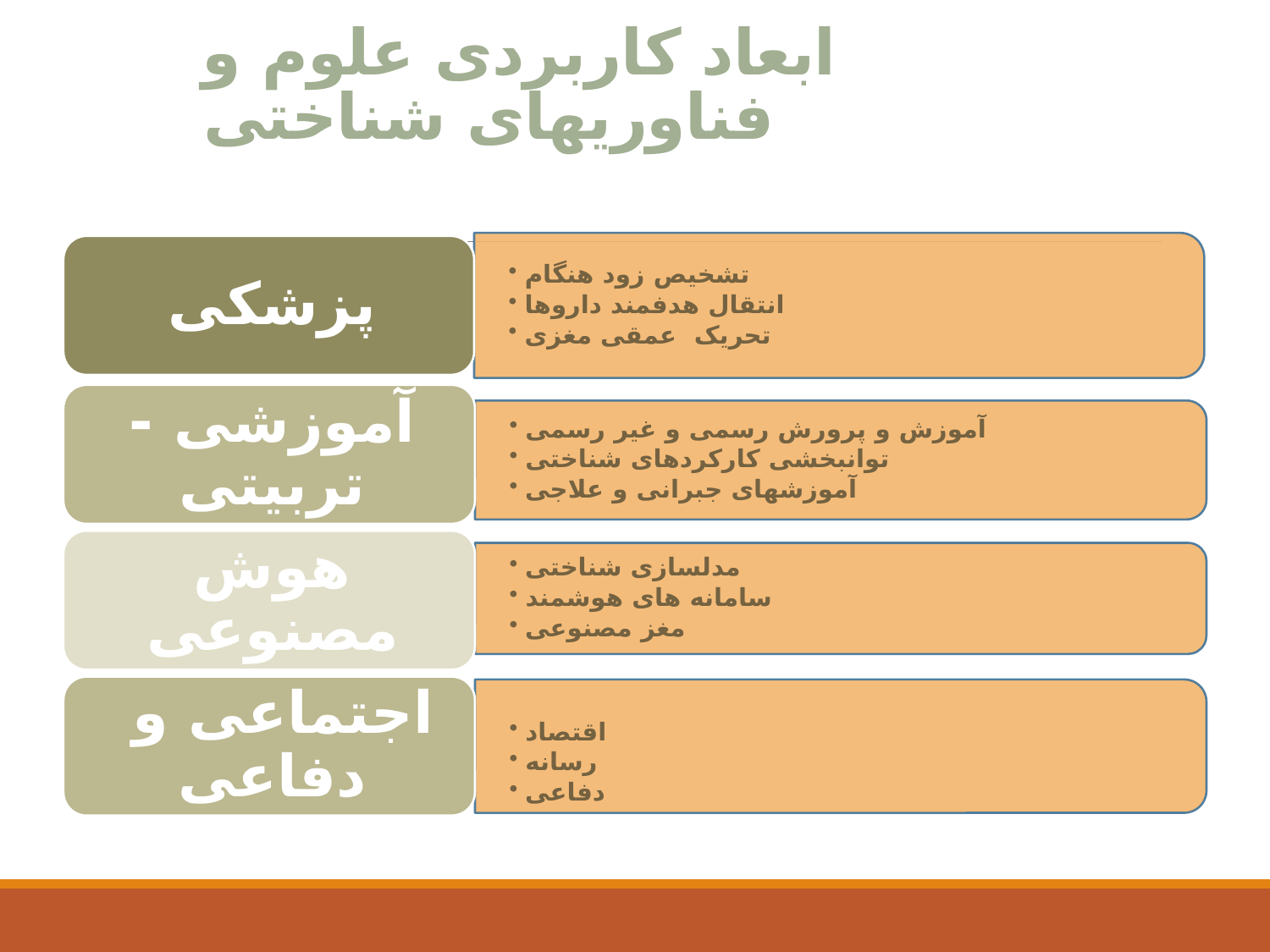

# ابعاد کاربردی علوم و فناوریهای شناختی
تشخیص زود هنگام
انتقال هدفمند داروها
تحریک  عمقی مغزی
پزشکی
آموزش و پرورش رسمی و غیر رسمی
توانبخشی کارکردهای شناختی
آموزشهای جبرانی و علاجی
آموزشی - تربیتی
مدلسازی شناختی
سامانه های هوشمند
مغز مصنوعی
هوش مصنوعی

اقتصاد
رسانه
دفاعی
 اجتماعی و دفاعی